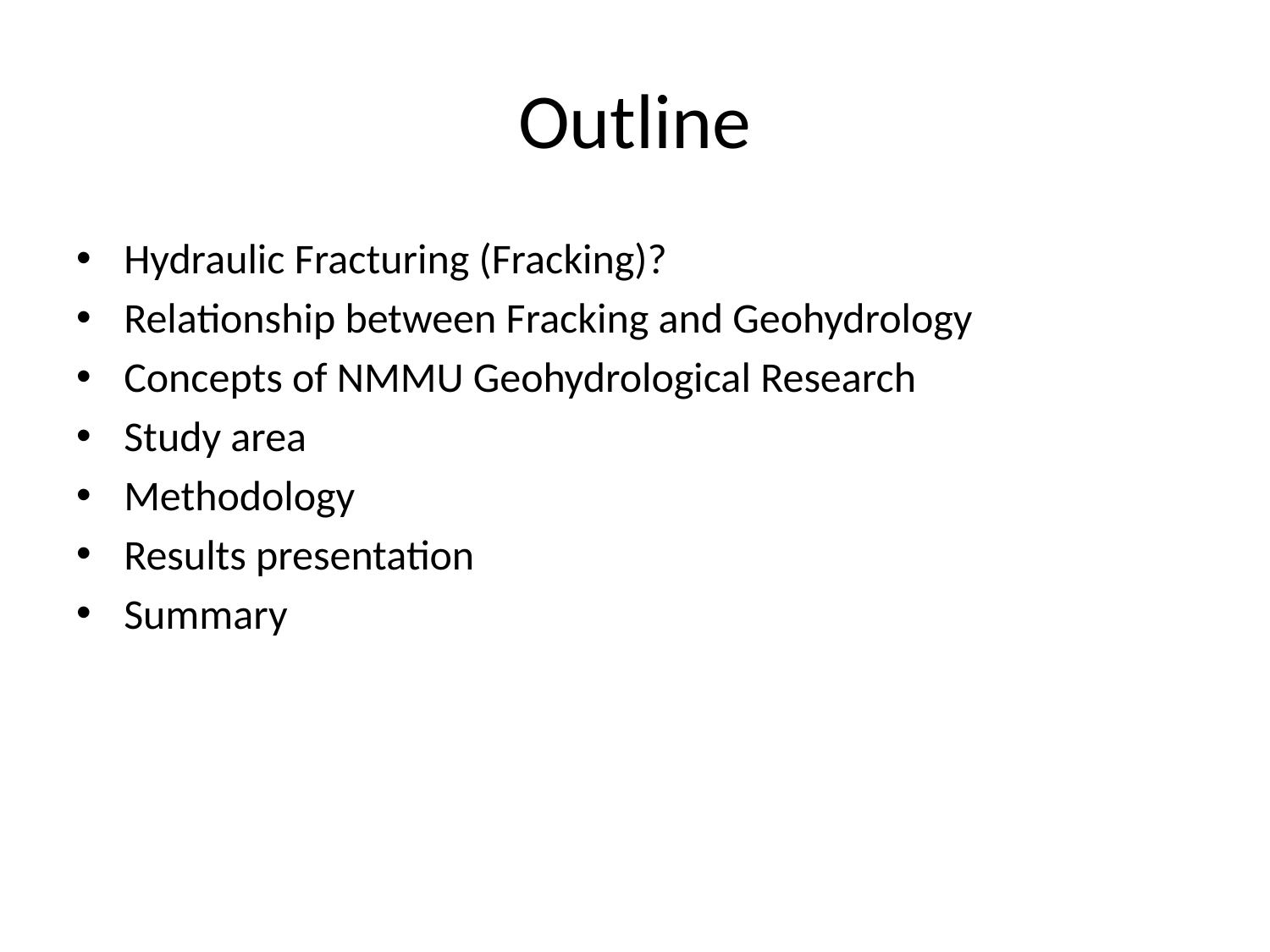

# Outline

Hydraulic Fracturing (Fracking)?
Relationship between Fracking and Geohydrology
Concepts of NMMU Geohydrological Research
Study area
Methodology
Results presentation
Summary